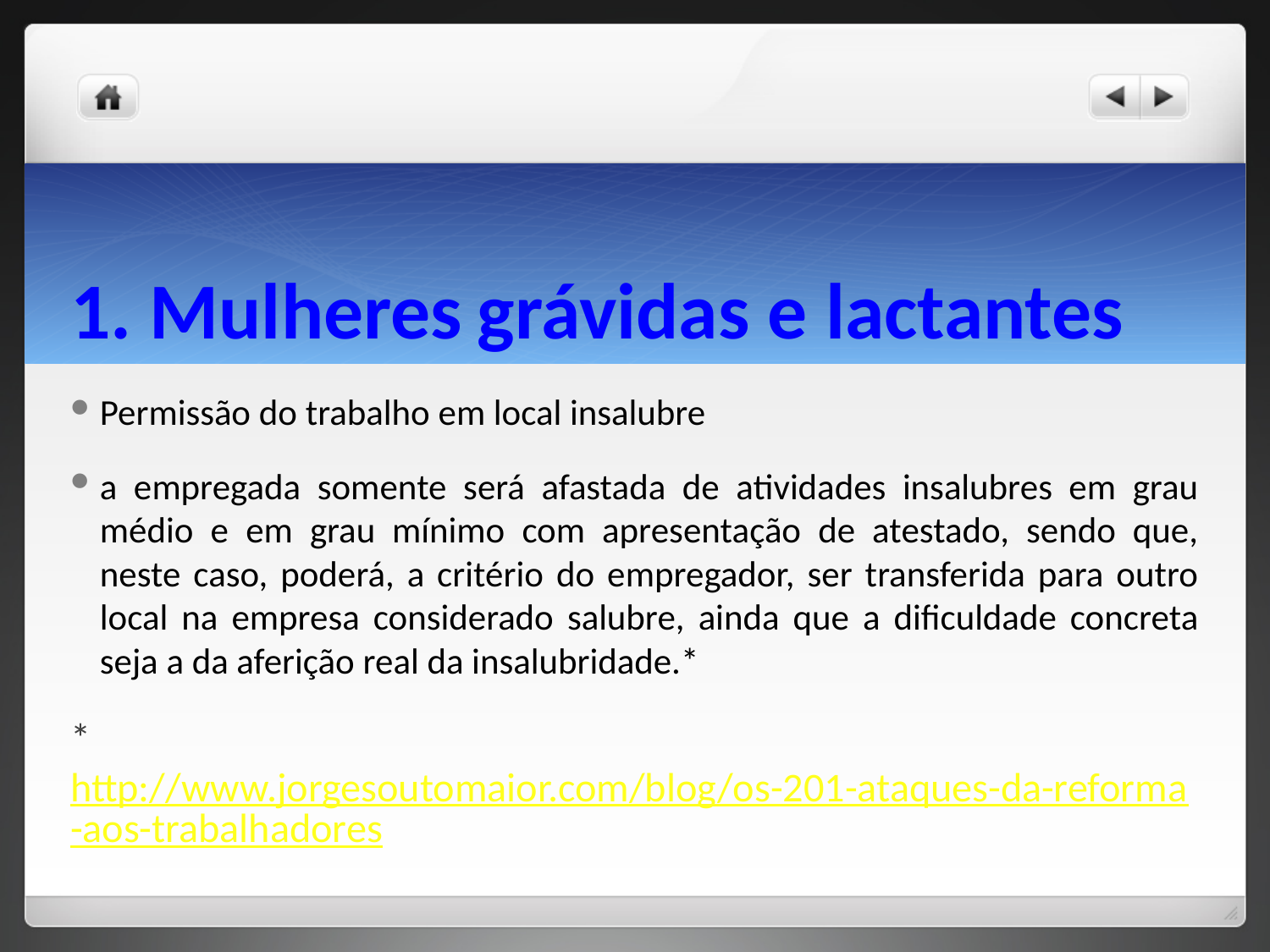

# 1. Mulheres grávidas e lactantes
Permissão do trabalho em local insalubre
a empregada somente será afastada de atividades insalubres em grau médio e em grau mínimo com apresentação de atestado, sendo que, neste caso, poderá, a critério do empregador, ser transferida para outro local na empresa considerado salubre, ainda que a dificuldade concreta seja a da aferição real da insalubridade.*
* http://www.jorgesoutomaior.com/blog/os-201-ataques-da-reforma-aos-trabalhadores